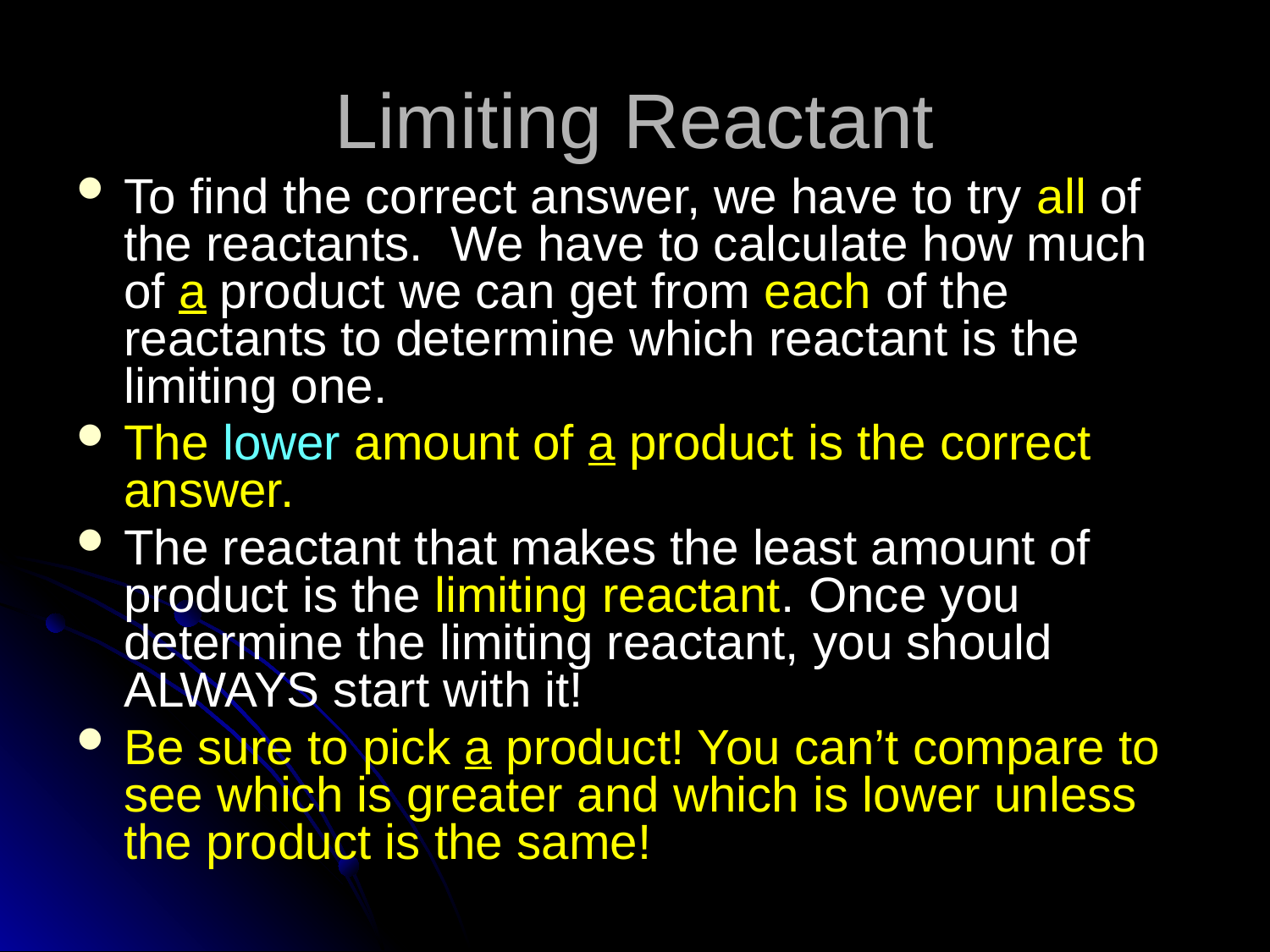

# Limiting Reactant
To find the correct answer, we have to try all of the reactants.  We have to calculate how much of a product we can get from each of the reactants to determine which reactant is the limiting one.
The lower amount of a product is the correct answer.
The reactant that makes the least amount of product is the limiting reactant. Once you determine the limiting reactant, you should ALWAYS start with it!
Be sure to pick a product! You can’t compare to see which is greater and which is lower unless the product is the same!